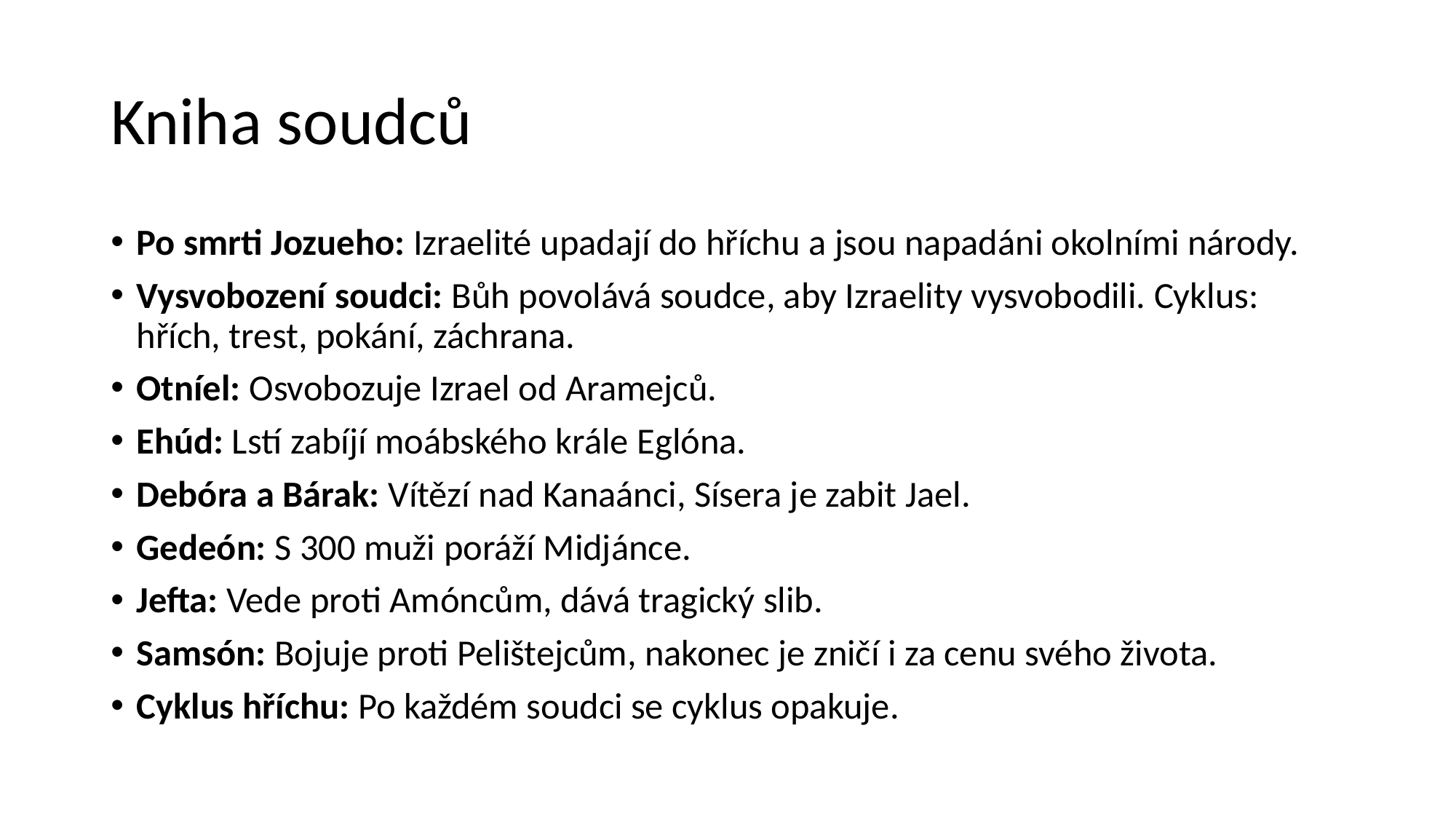

# Kniha soudců
Po smrti Jozueho: Izraelité upadají do hříchu a jsou napadáni okolními národy.
Vysvobození soudci: Bůh povolává soudce, aby Izraelity vysvobodili. Cyklus: hřích, trest, pokání, záchrana.
Otníel: Osvobozuje Izrael od Aramejců.
Ehúd: Lstí zabíjí moábského krále Eglóna.
Debóra a Bárak: Vítězí nad Kanaánci, Sísera je zabit Jael.
Gedeón: S 300 muži poráží Midjánce.
Jefta: Vede proti Amóncům, dává tragický slib.
Samsón: Bojuje proti Pelištejcům, nakonec je zničí i za cenu svého života.
Cyklus hříchu: Po každém soudci se cyklus opakuje.